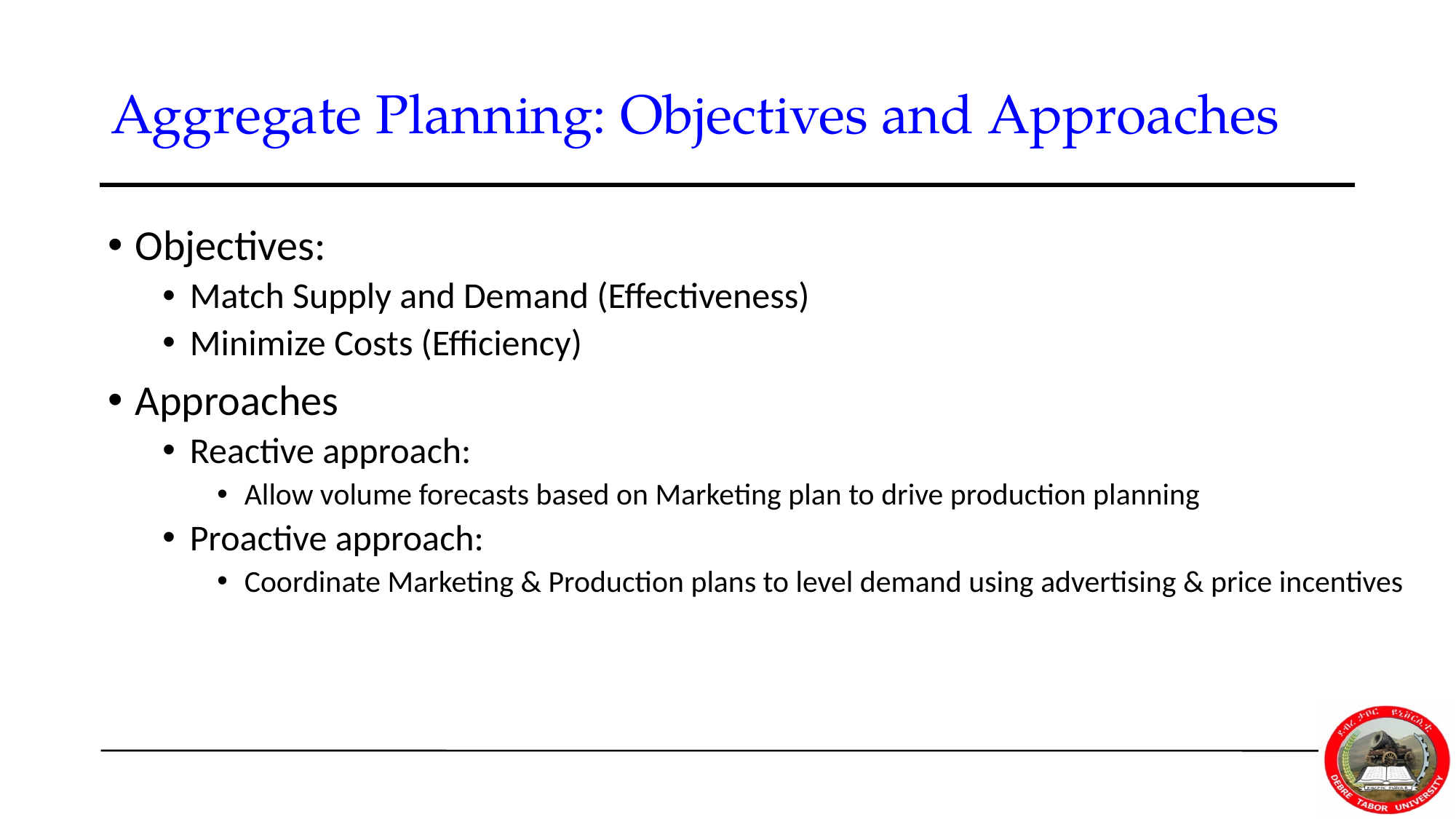

# Aggregate Planning: Objectives and Approaches

Objectives:
Match Supply and Demand (Effectiveness)
Minimize Costs (Efficiency)
Approaches
Reactive approach:
Allow volume forecasts based on Marketing plan to drive production planning
Proactive approach:
Coordinate Marketing & Production plans to level demand using advertising & price incentives

13-5